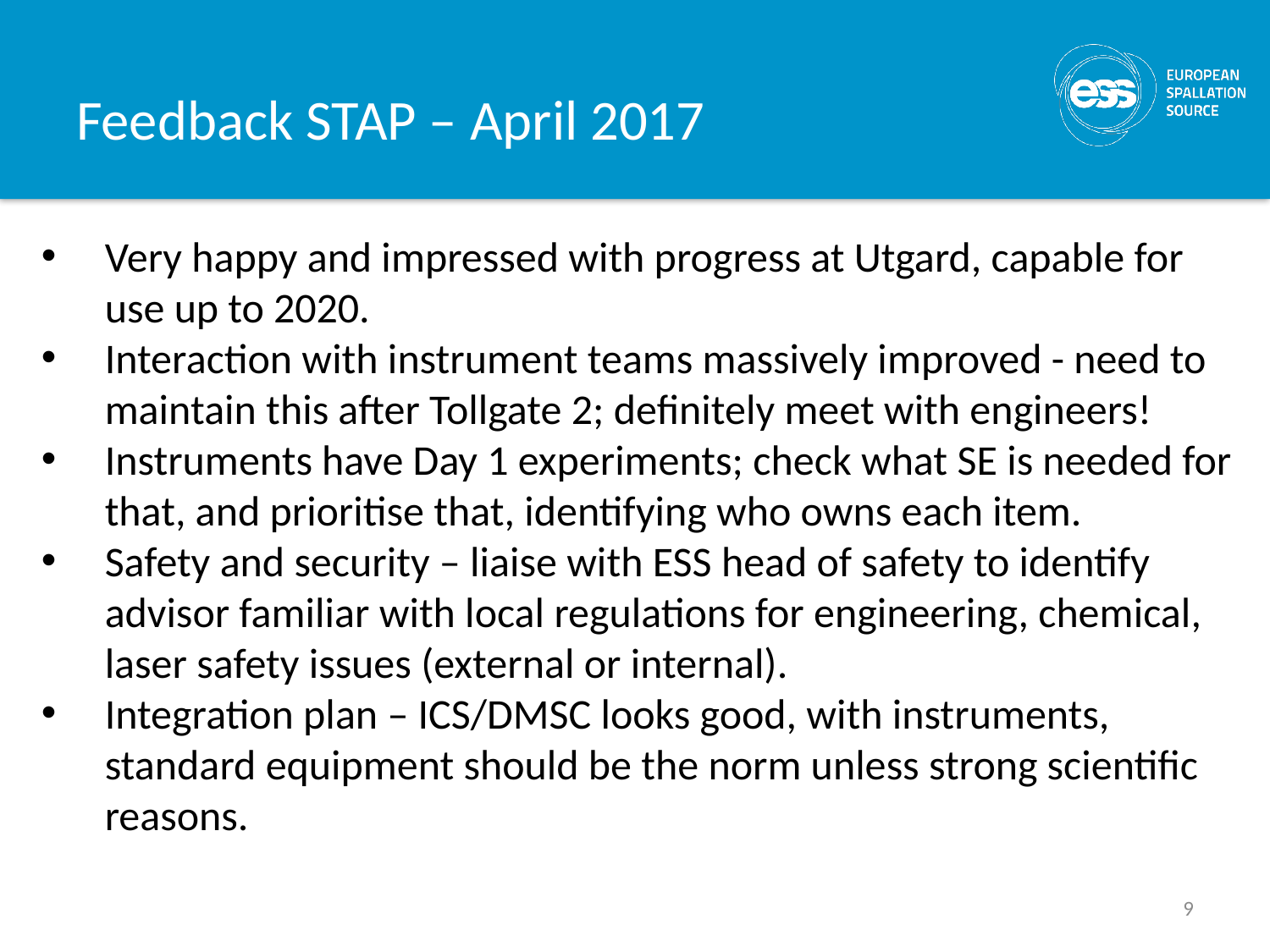

# Feedback STAP – April 2017
Very happy and impressed with progress at Utgard, capable for use up to 2020.
Interaction with instrument teams massively improved - need to maintain this after Tollgate 2; definitely meet with engineers!
Instruments have Day 1 experiments; check what SE is needed for that, and prioritise that, identifying who owns each item.
Safety and security – liaise with ESS head of safety to identify advisor familiar with local regulations for engineering, chemical, laser safety issues (external or internal).
Integration plan – ICS/DMSC looks good, with instruments, standard equipment should be the norm unless strong scientific reasons.
9